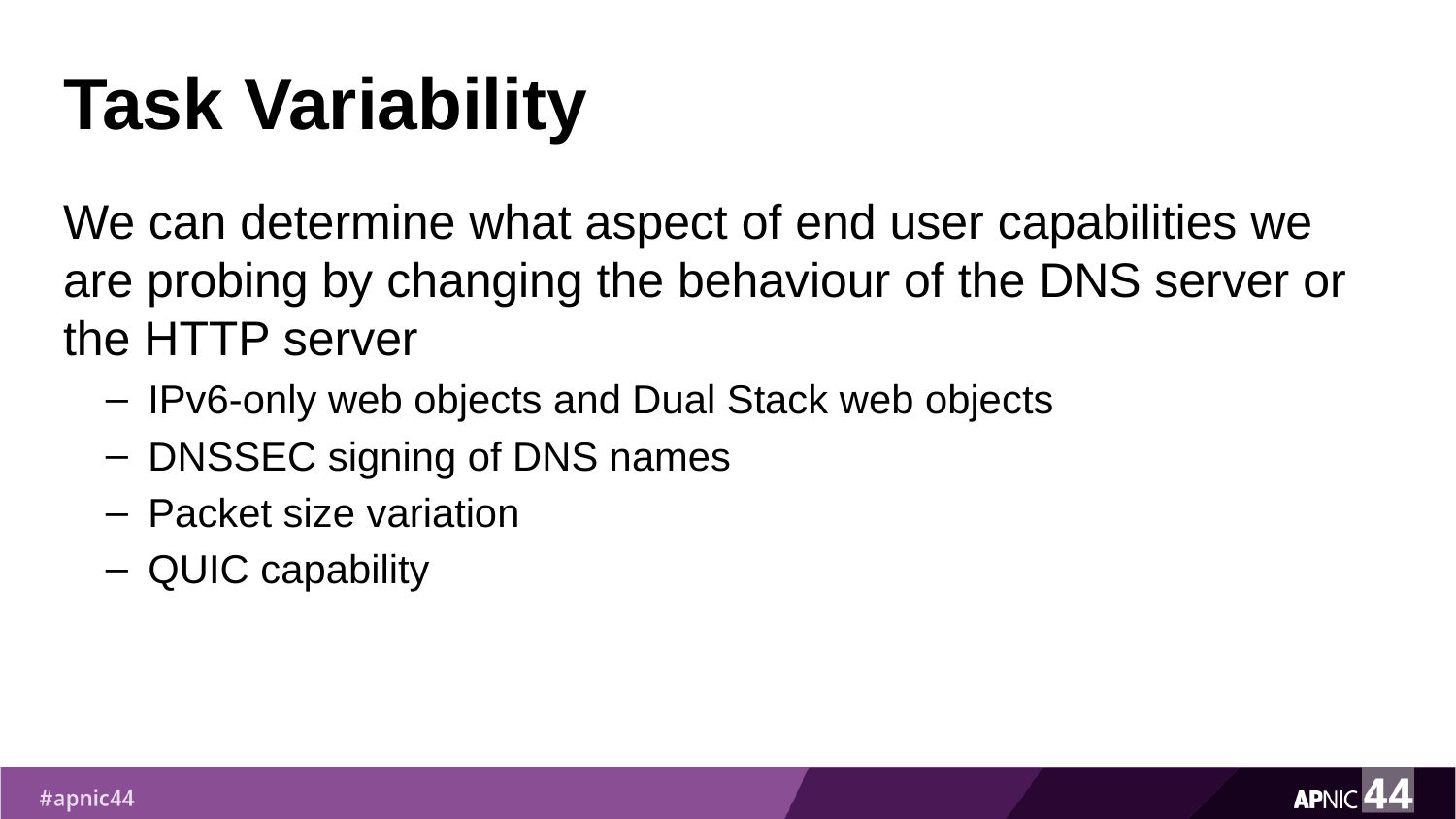

# Task Variability
We can determine what aspect of end user capabilities we are probing by changing the behaviour of the DNS server or the HTTP server
IPv6-only web objects and Dual Stack web objects
DNSSEC signing of DNS names
Packet size variation
QUIC capability